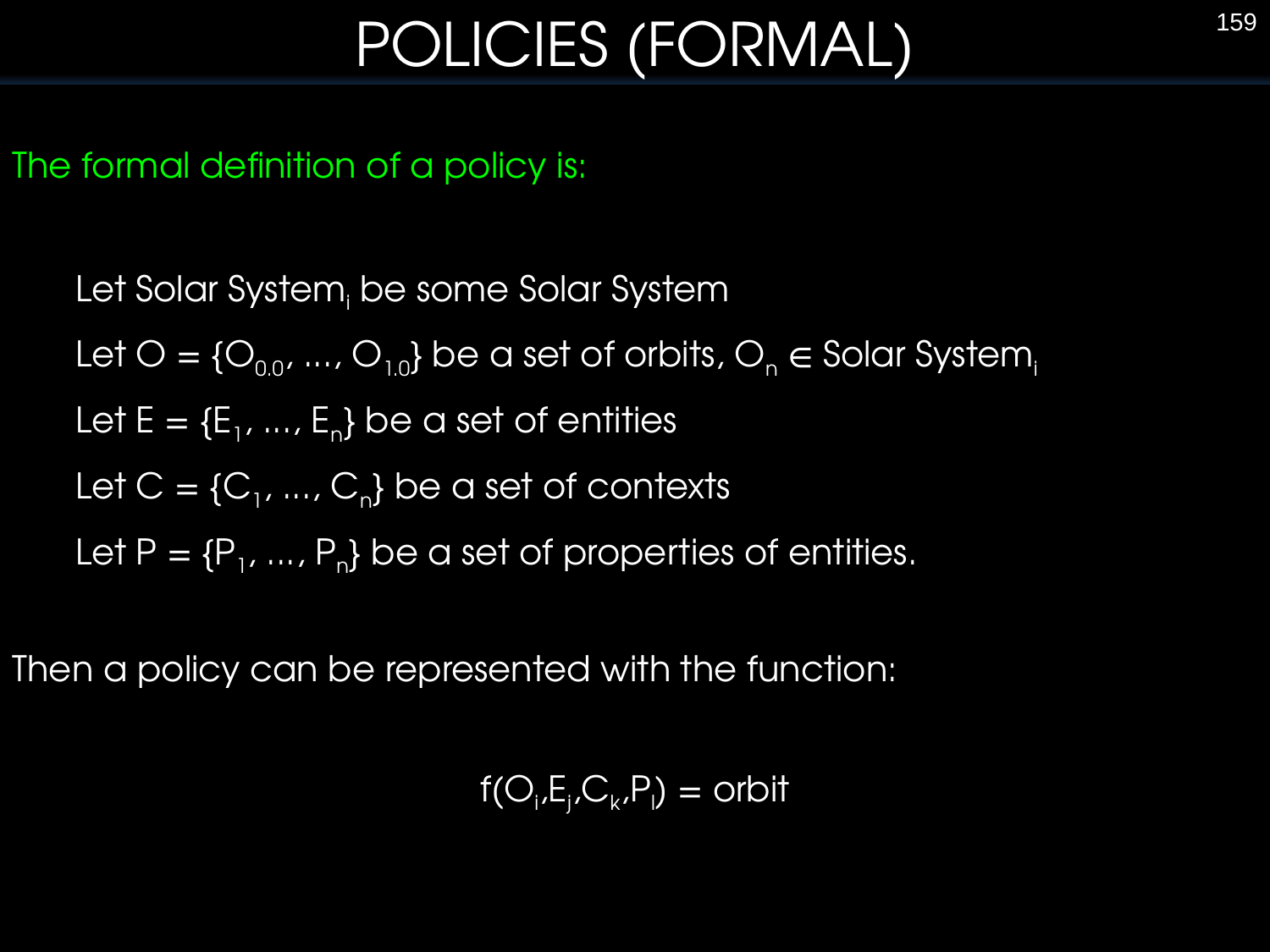

Policies (Formal)
159
The formal definition of a policy is:
Let Solar Systemi be some Solar System
Let O = {O0.0, ..., O1.0} be a set of orbits, On ∈ Solar Systemi
Let E = {E1, ..., En} be a set of entities
Let C = {C1, ..., Cn} be a set of contexts
Let P = {P1, ..., Pn} be a set of properties of entities.

Then a policy can be represented with the function:

f(Oi,Ej,Ck,Pl) = orbit